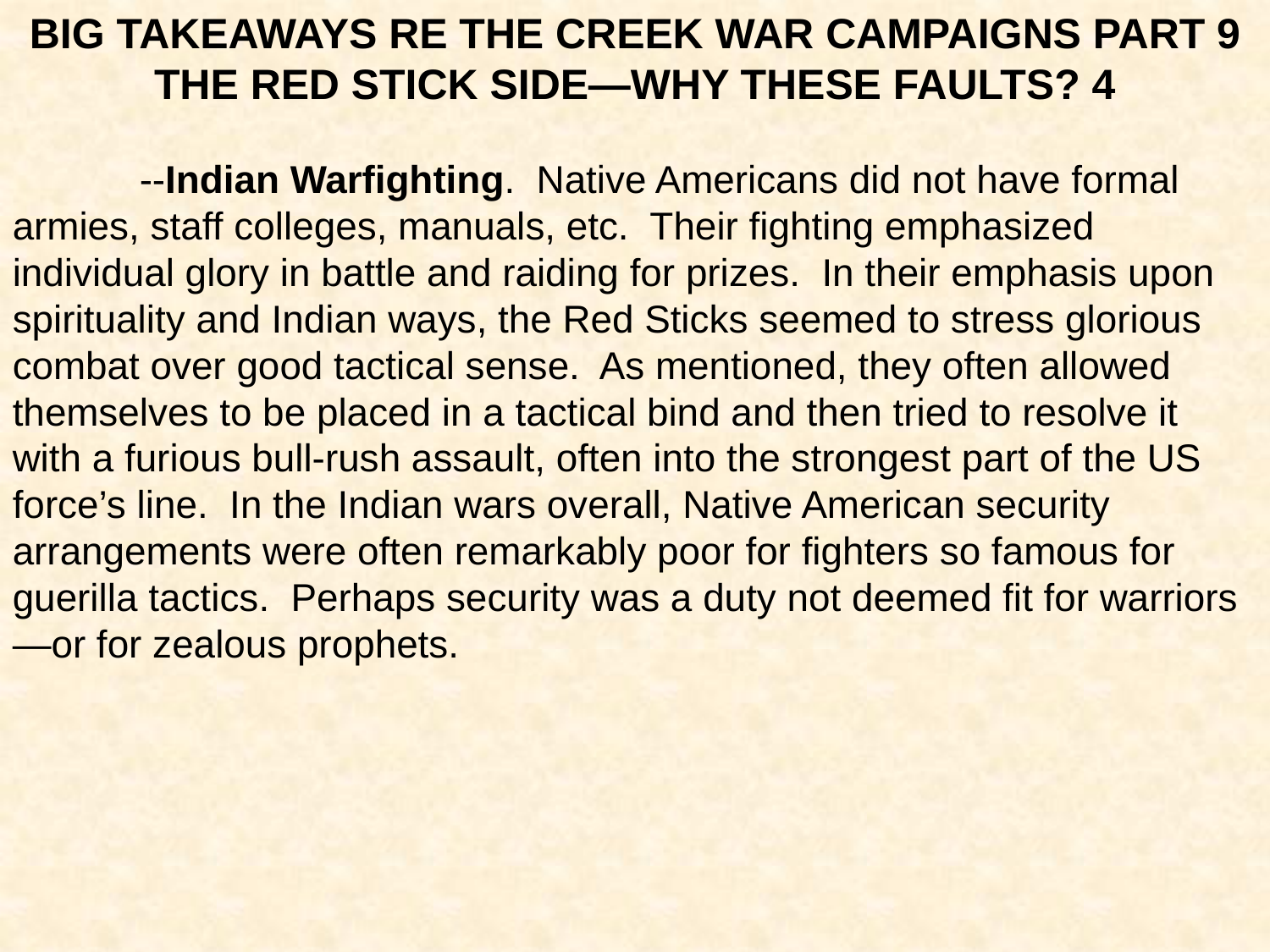

BIG TAKEAWAYS RE THE CREEK WAR CAMPAIGNS PART 9
THE RED STICK SIDE—WHY THESE FAULTS? 4

	--Indian Warfighting.  Native Americans did not have formal armies, staff colleges, manuals, etc.  Their fighting emphasized individual glory in battle and raiding for prizes.  In their emphasis upon spirituality and Indian ways, the Red Sticks seemed to stress glorious combat over good tactical sense.  As mentioned, they often allowed themselves to be placed in a tactical bind and then tried to resolve it with a furious bull-rush assault, often into the strongest part of the US force’s line.  In the Indian wars overall, Native American security arrangements were often remarkably poor for fighters so famous for guerilla tactics.  Perhaps security was a duty not deemed fit for warriors—or for zealous prophets.